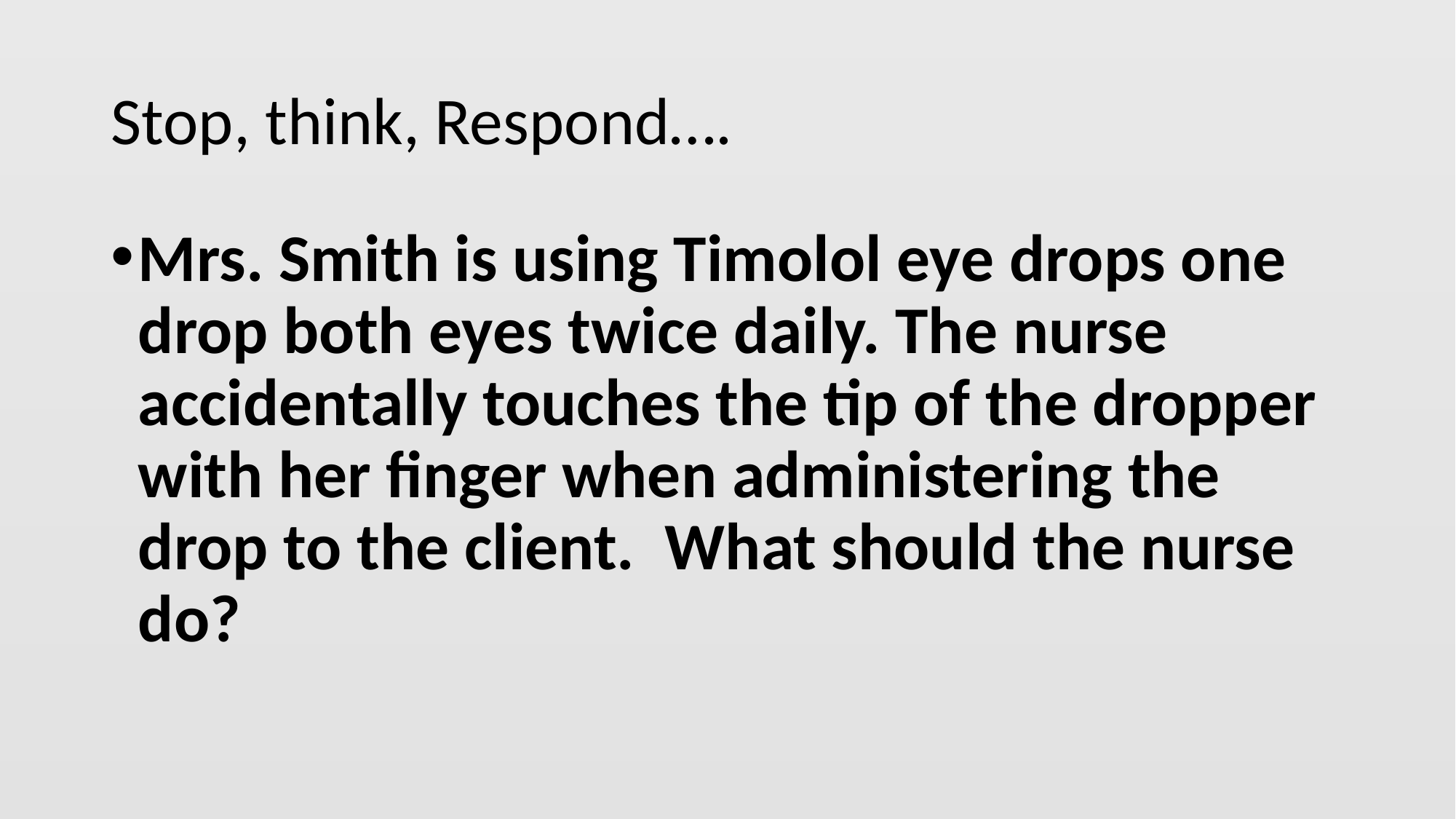

# Stop, think, Respond….
Mrs. Smith is using Timolol eye drops one drop both eyes twice daily. The nurse accidentally touches the tip of the dropper with her finger when administering the drop to the client.  What should the nurse do?